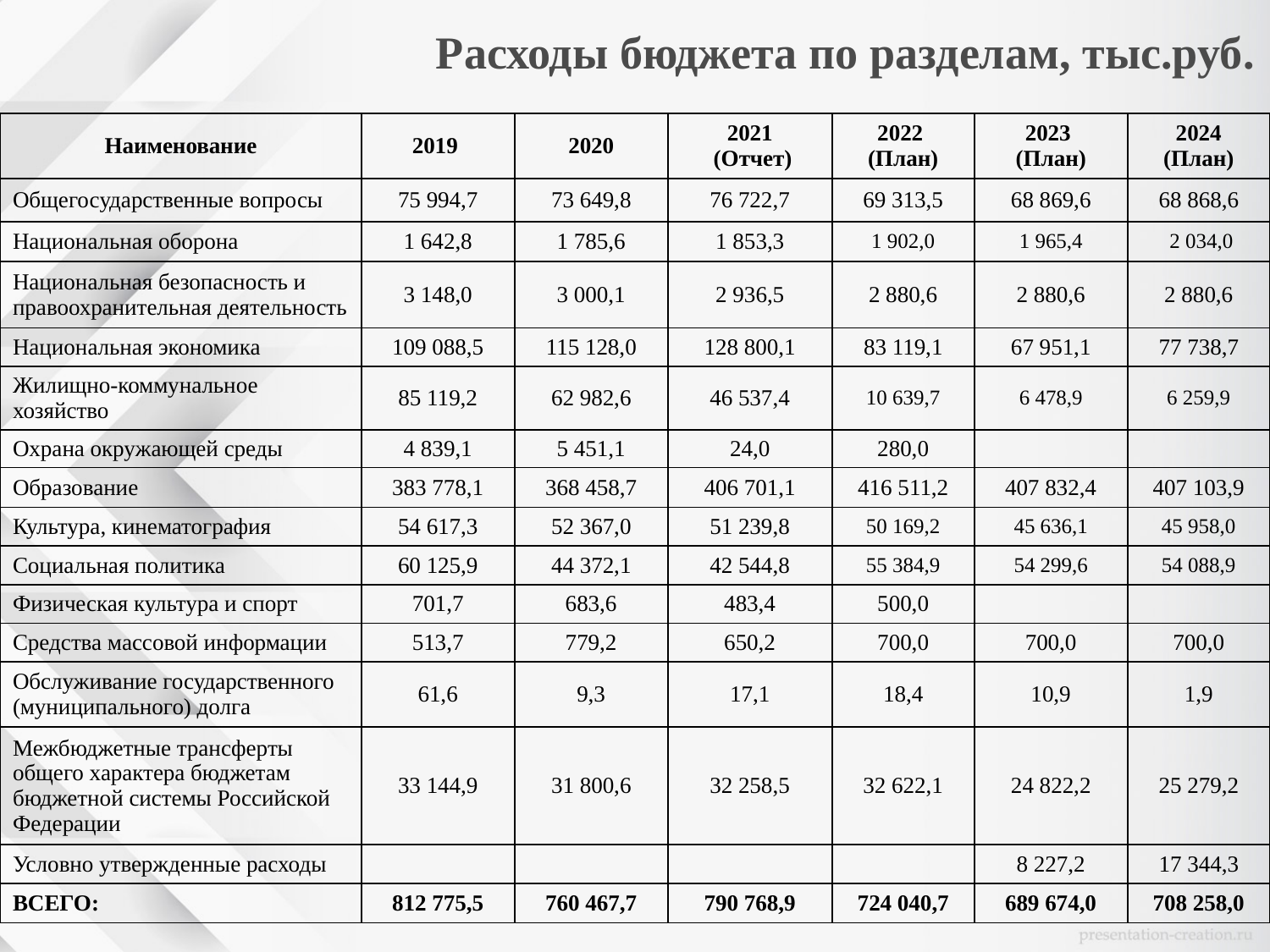

Расходы бюджета по разделам, тыс.руб.
| Наименование | 2019 | 2020 | 2021 (Отчет) | 2022 (План) | 2023 (План) | 2024 (План) |
| --- | --- | --- | --- | --- | --- | --- |
| Общегосударственные вопросы | 75 994,7 | 73 649,8 | 76 722,7 | 69 313,5 | 68 869,6 | 68 868,6 |
| Национальная оборона | 1 642,8 | 1 785,6 | 1 853,3 | 1 902,0 | 1 965,4 | 2 034,0 |
| Национальная безопасность и правоохранительная деятельность | 3 148,0 | 3 000,1 | 2 936,5 | 2 880,6 | 2 880,6 | 2 880,6 |
| Национальная экономика | 109 088,5 | 115 128,0 | 128 800,1 | 83 119,1 | 67 951,1 | 77 738,7 |
| Жилищно-коммунальное хозяйство | 85 119,2 | 62 982,6 | 46 537,4 | 10 639,7 | 6 478,9 | 6 259,9 |
| Охрана окружающей среды | 4 839,1 | 5 451,1 | 24,0 | 280,0 |  |  |
| Образование | 383 778,1 | 368 458,7 | 406 701,1 | 416 511,2 | 407 832,4 | 407 103,9 |
| Культура, кинематография | 54 617,3 | 52 367,0 | 51 239,8 | 50 169,2 | 45 636,1 | 45 958,0 |
| Социальная политика | 60 125,9 | 44 372,1 | 42 544,8 | 55 384,9 | 54 299,6 | 54 088,9 |
| Физическая культура и спорт | 701,7 | 683,6 | 483,4 | 500,0 |  |  |
| Средства массовой информации | 513,7 | 779,2 | 650,2 | 700,0 | 700,0 | 700,0 |
| Обслуживание государственного (муниципального) долга | 61,6 | 9,3 | 17,1 | 18,4 | 10,9 | 1,9 |
| Межбюджетные трансферты общего характера бюджетам бюджетной системы Российской Федерации | 33 144,9 | 31 800,6 | 32 258,5 | 32 622,1 | 24 822,2 | 25 279,2 |
| Условно утвержденные расходы |  |  |  |  | 8 227,2 | 17 344,3 |
| ВСЕГО: | 812 775,5 | 760 467,7 | 790 768,9 | 724 040,7 | 689 674,0 | 708 258,0 |